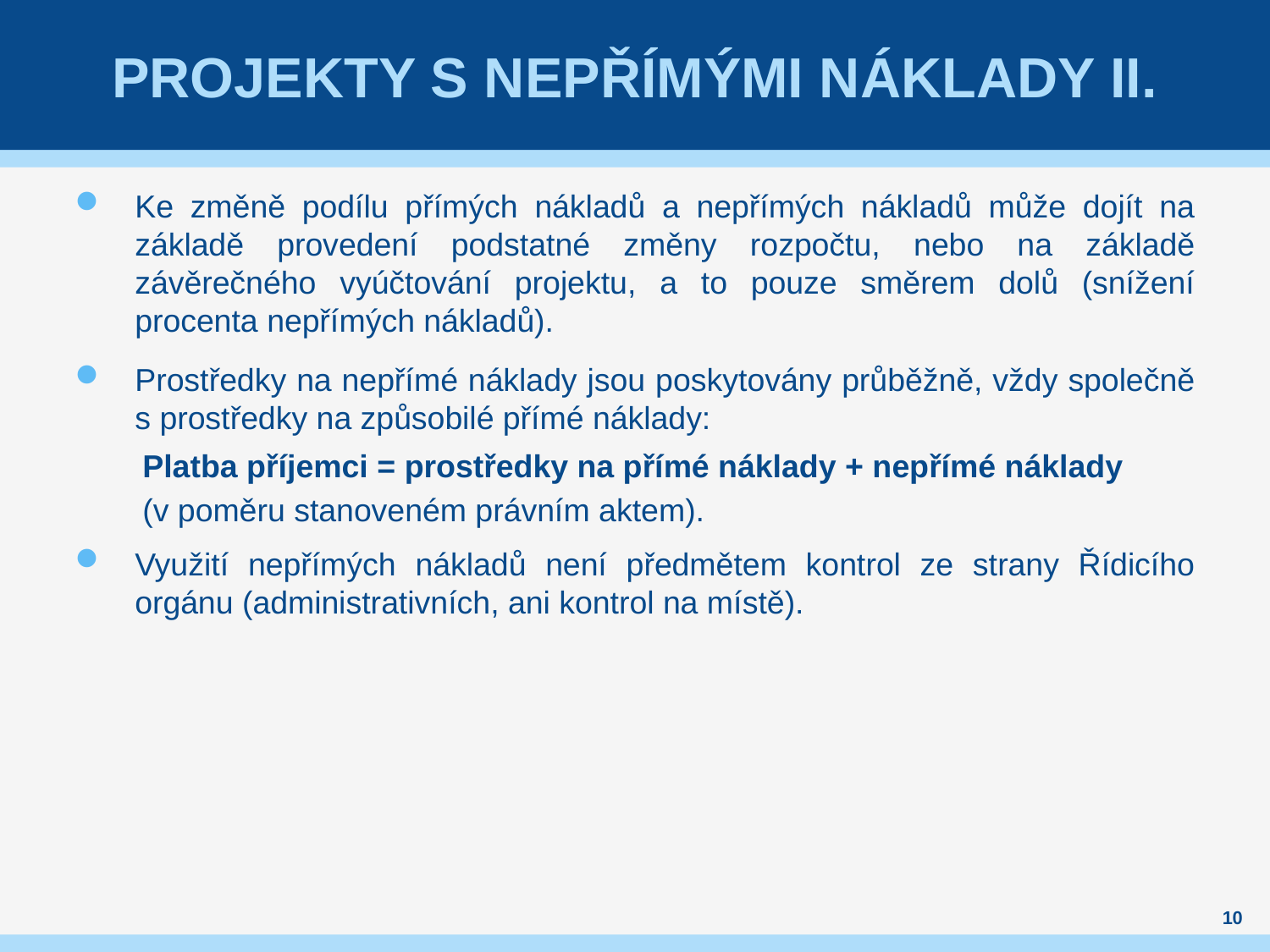

# Projekty s nepřímými náklady II.
Ke změně podílu přímých nákladů a nepřímých nákladů může dojít na základě provedení podstatné změny rozpočtu, nebo na základě závěrečného vyúčtování projektu, a to pouze směrem dolů (snížení procenta nepřímých nákladů).
Prostředky na nepřímé náklady jsou poskytovány průběžně, vždy společně s prostředky na způsobilé přímé náklady:
Platba příjemci = prostředky na přímé náklady + nepřímé náklady
(v poměru stanoveném právním aktem).
Využití nepřímých nákladů není předmětem kontrol ze strany Řídicího orgánu (administrativních, ani kontrol na místě).

10